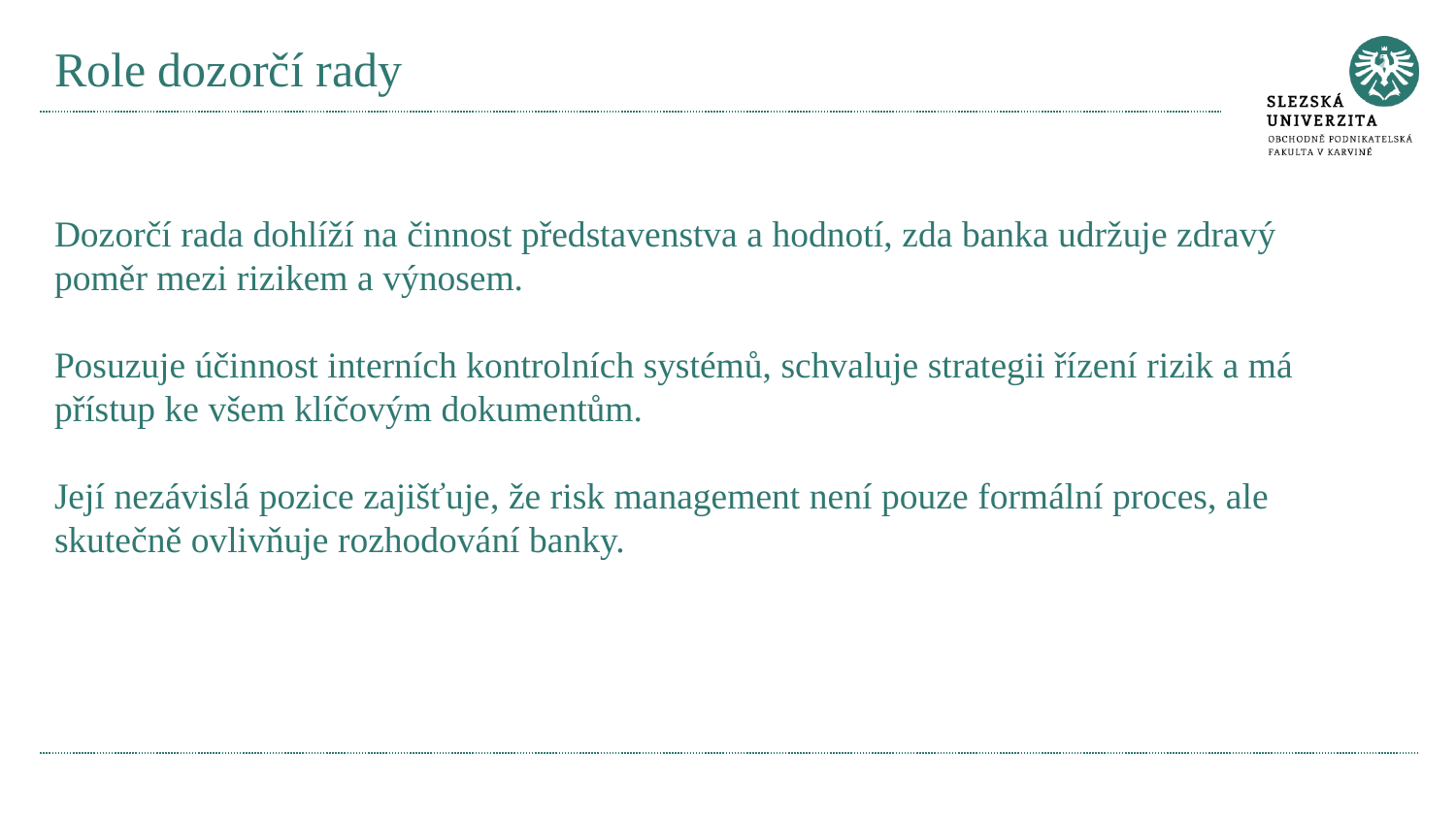

# Role dozorčí rady
Dozorčí rada dohlíží na činnost představenstva a hodnotí, zda banka udržuje zdravý poměr mezi rizikem a výnosem.

Posuzuje účinnost interních kontrolních systémů, schvaluje strategii řízení rizik a má přístup ke všem klíčovým dokumentům.

Její nezávislá pozice zajišťuje, že risk management není pouze formální proces, ale skutečně ovlivňuje rozhodování banky.